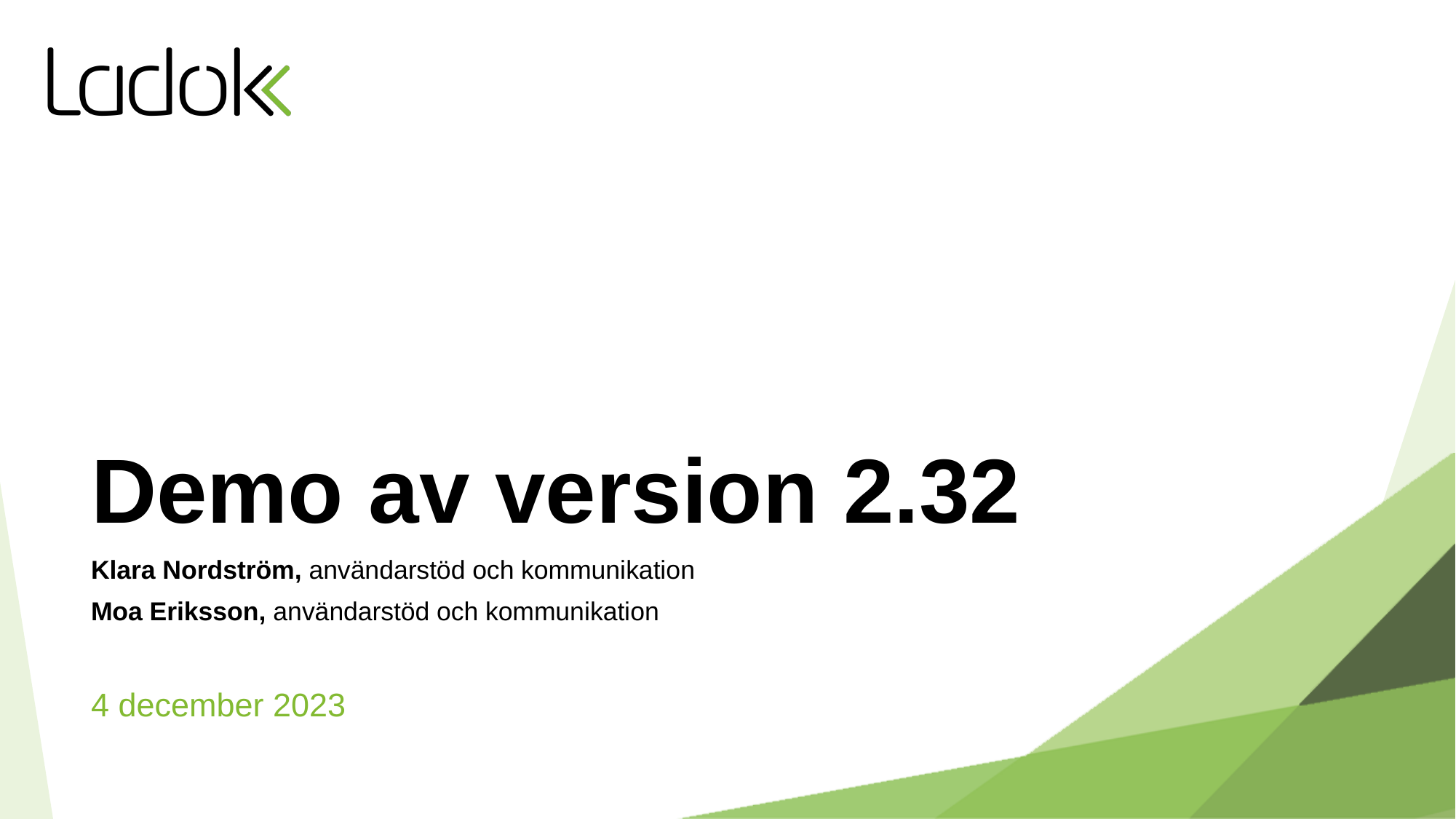

# Demo av version 2.32
Klara Nordström, användarstöd och kommunikation
Moa Eriksson, användarstöd och kommunikation

4 december 2023